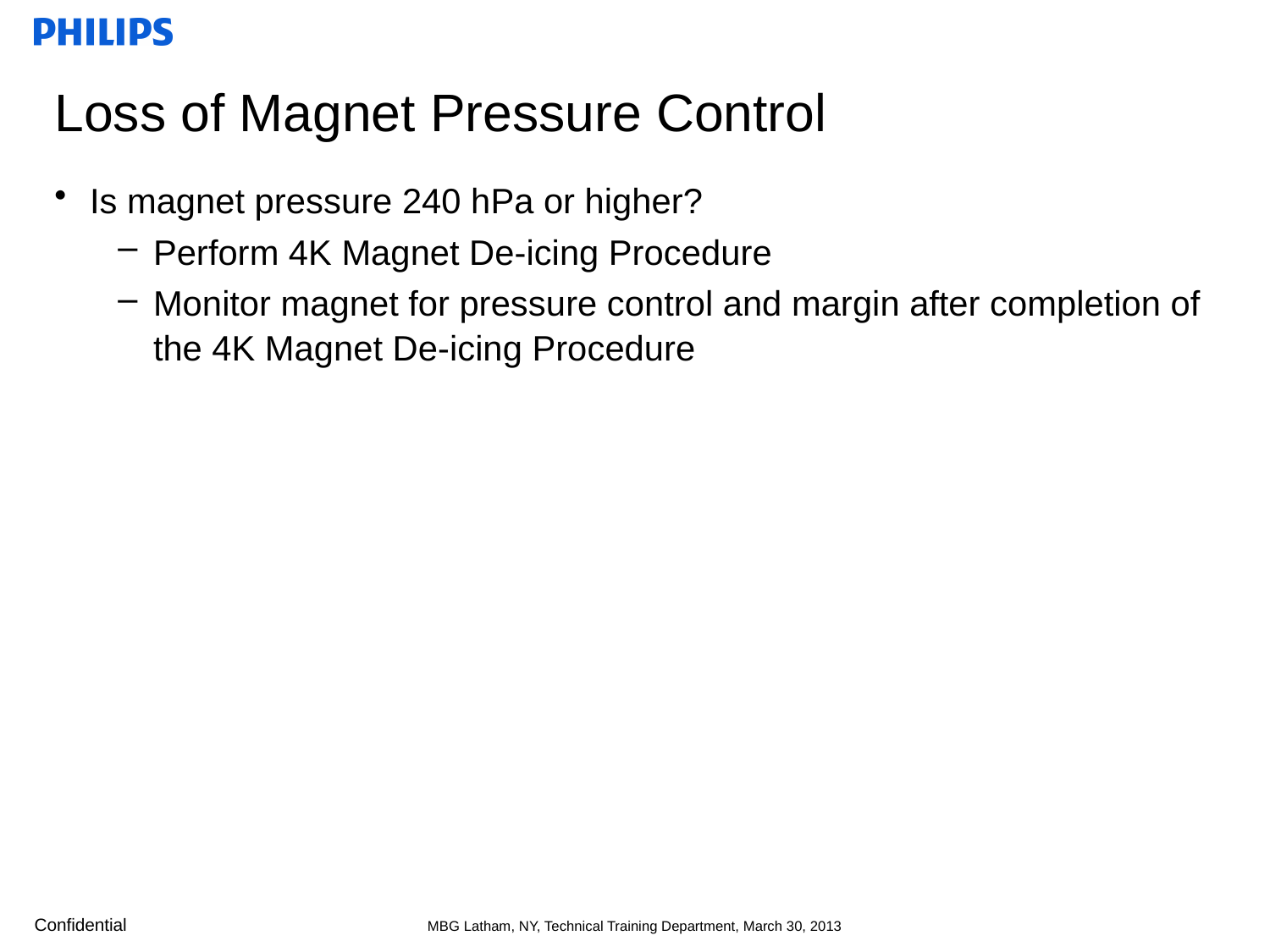

# Loss of Magnet Pressure Control
Is magnet pressure 240 hPa or higher?
Perform 4K Magnet De-icing Procedure
Monitor magnet for pressure control and margin after completion of the 4K Magnet De-icing Procedure